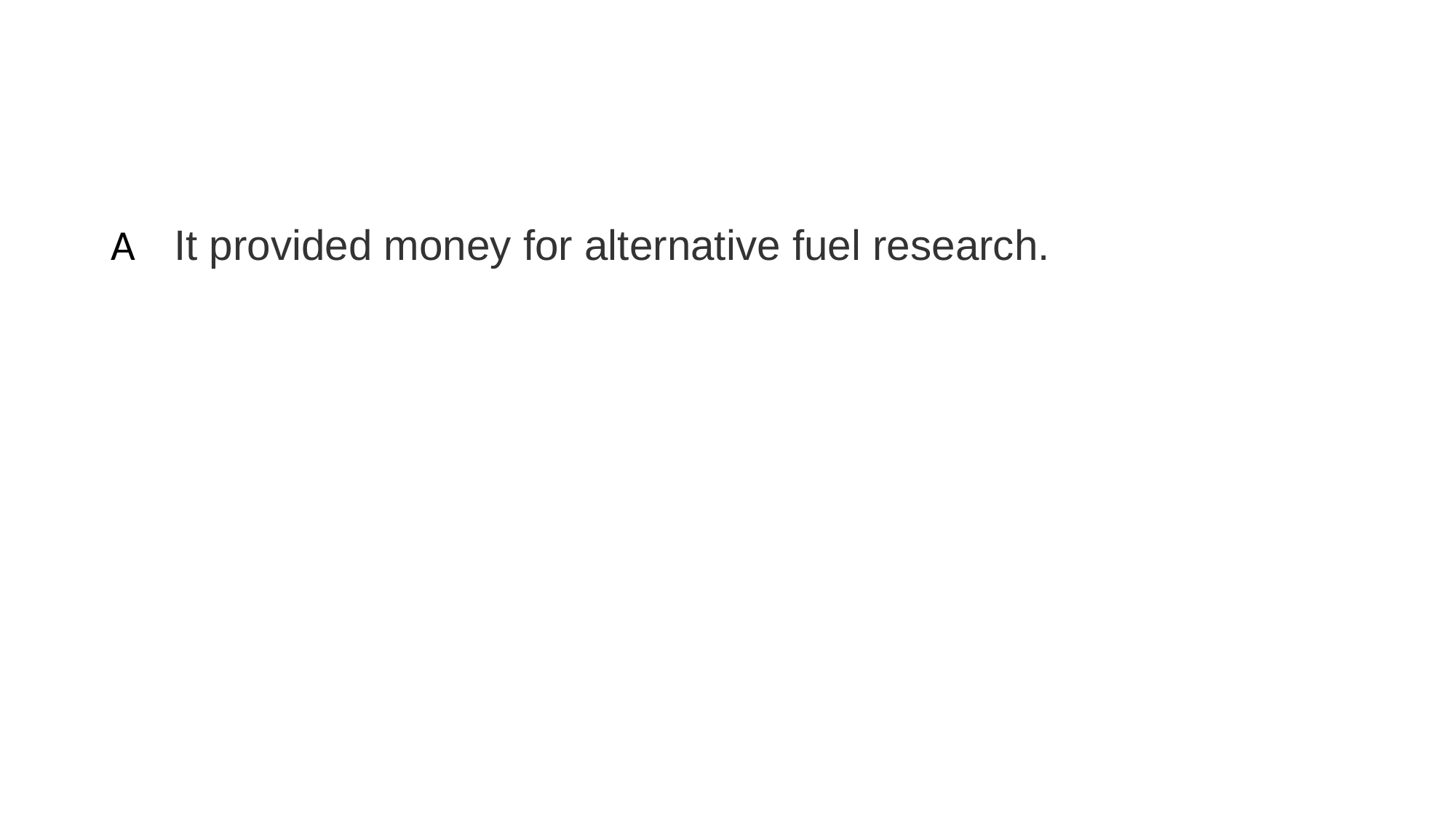

#
A    It provided money for alternative fuel research.